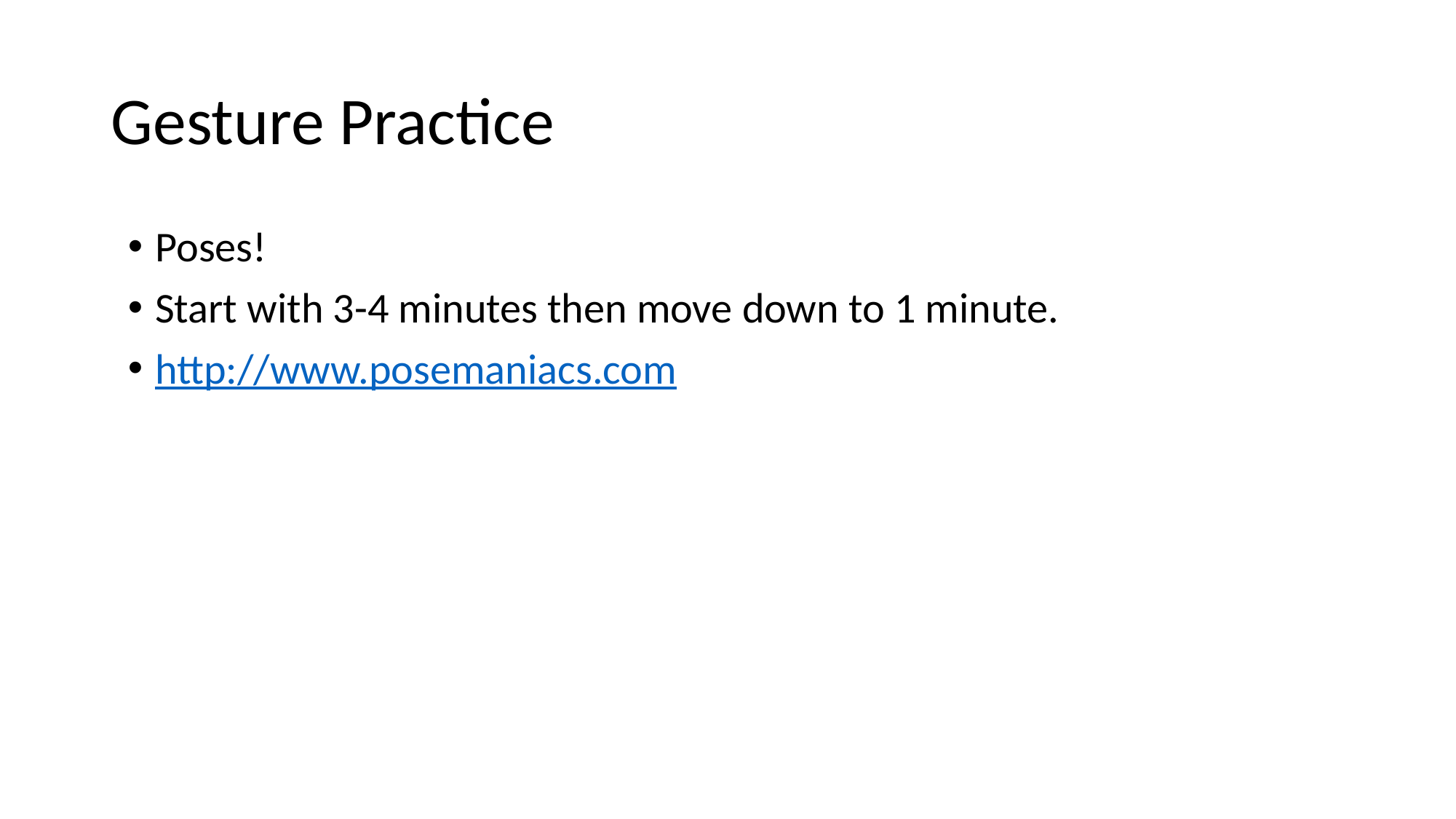

# Gesture Practice
Poses!
Start with 3-4 minutes then move down to 1 minute.
http://www.posemaniacs.com